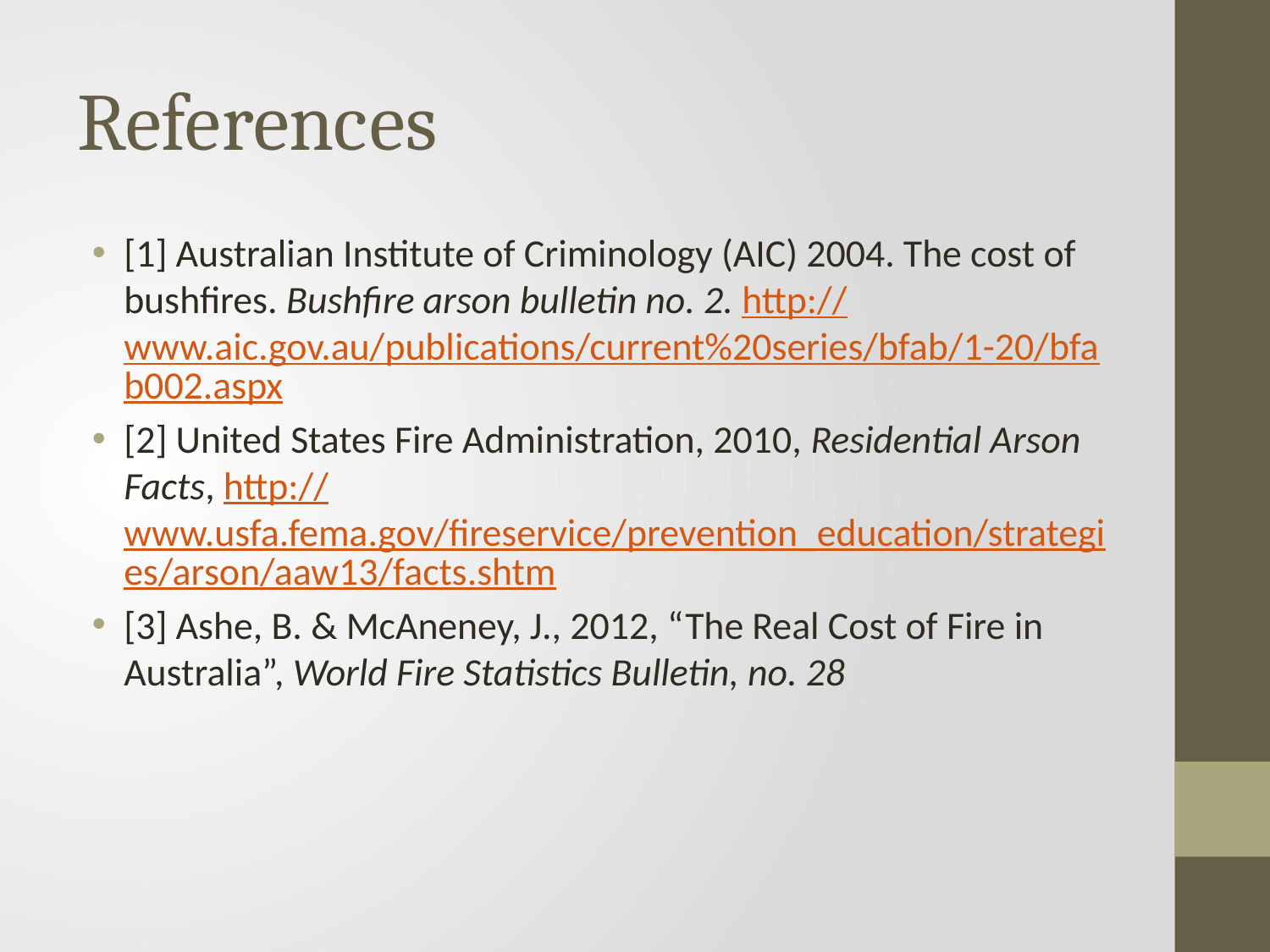

# References
[1] Australian Institute of Criminology (AIC) 2004. The cost of bushfires. Bushfire arson bulletin no. 2. http://www.aic.gov.au/publications/current%20series/bfab/1-20/bfab002.aspx
[2] United States Fire Administration, 2010, Residential Arson Facts, http://www.usfa.fema.gov/fireservice/prevention_education/strategies/arson/aaw13/facts.shtm
[3] Ashe, B. & McAneney, J., 2012, “The Real Cost of Fire in Australia”, World Fire Statistics Bulletin, no. 28